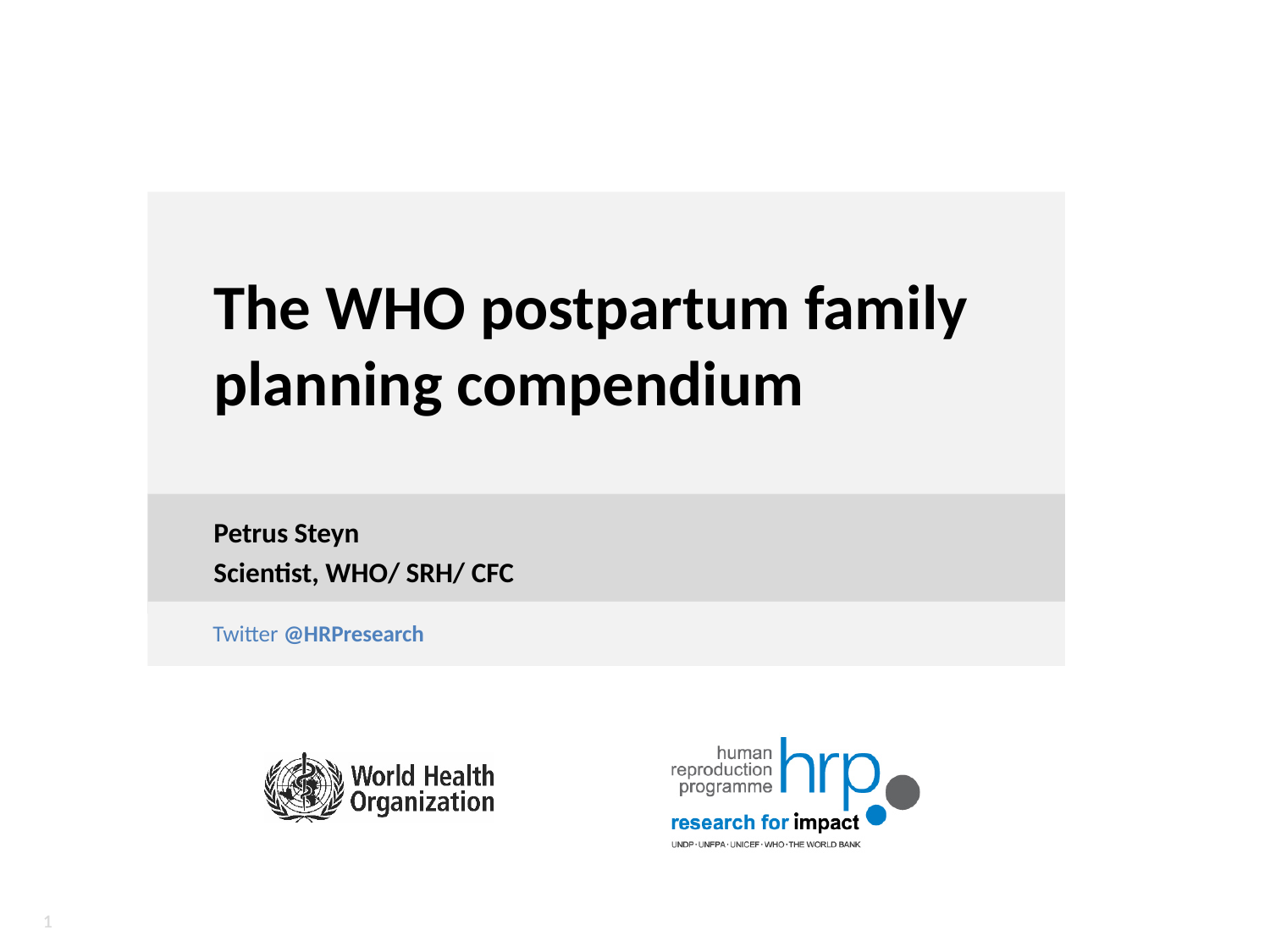

# The WHO postpartum family planning compendium
Petrus Steyn
Scientist, WHO/ SRH/ CFC